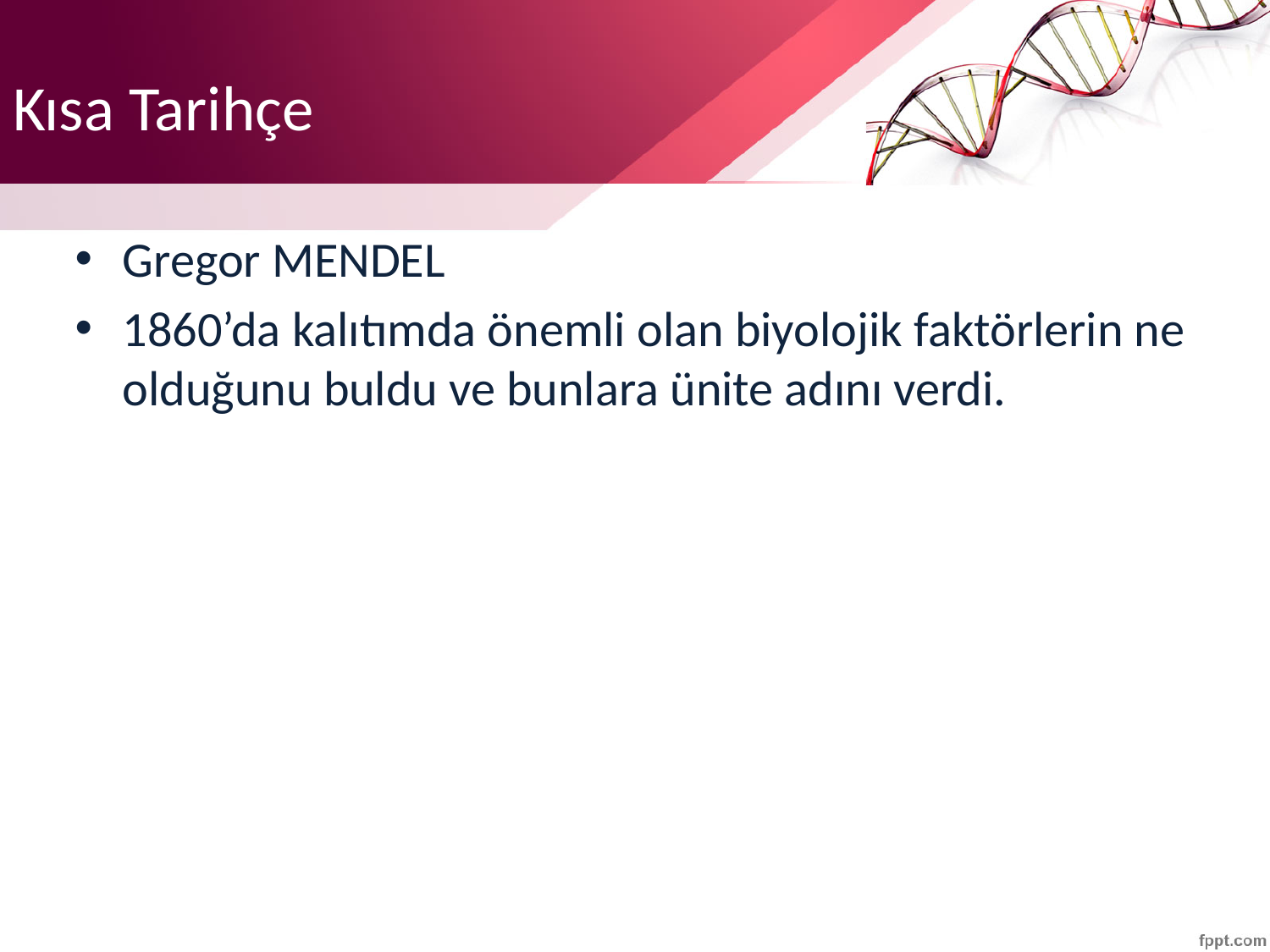

Kısa Tarihçe
Gregor MENDEL
1860’da kalıtımda önemli olan biyolojik faktörlerin ne olduğunu buldu ve bunlara ünite adını verdi.